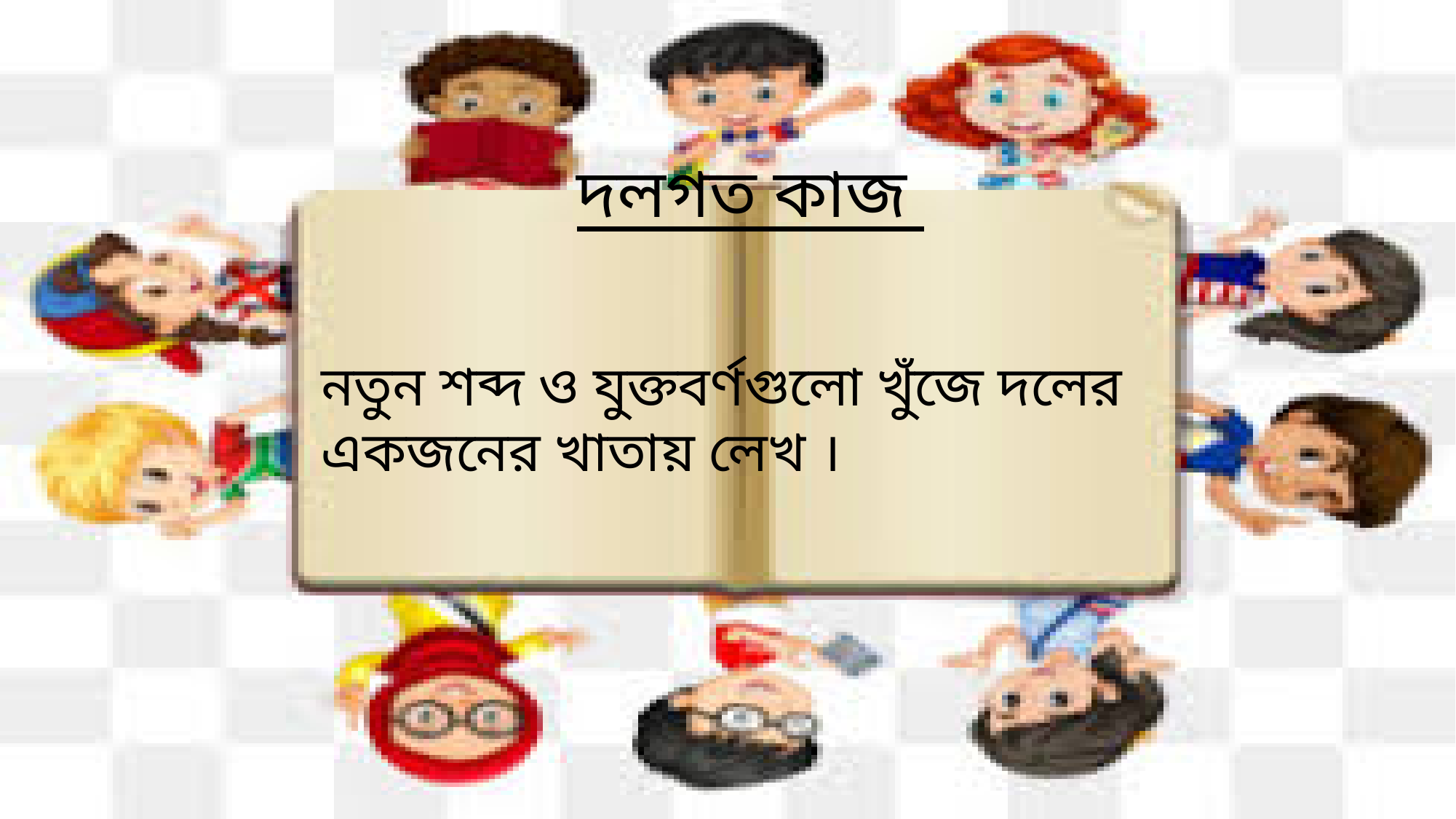

দলগত কাজ
নতুন শব্দ ও যুক্তবর্ণগুলো খুঁজে দলের একজনের খাতায় লেখ ।